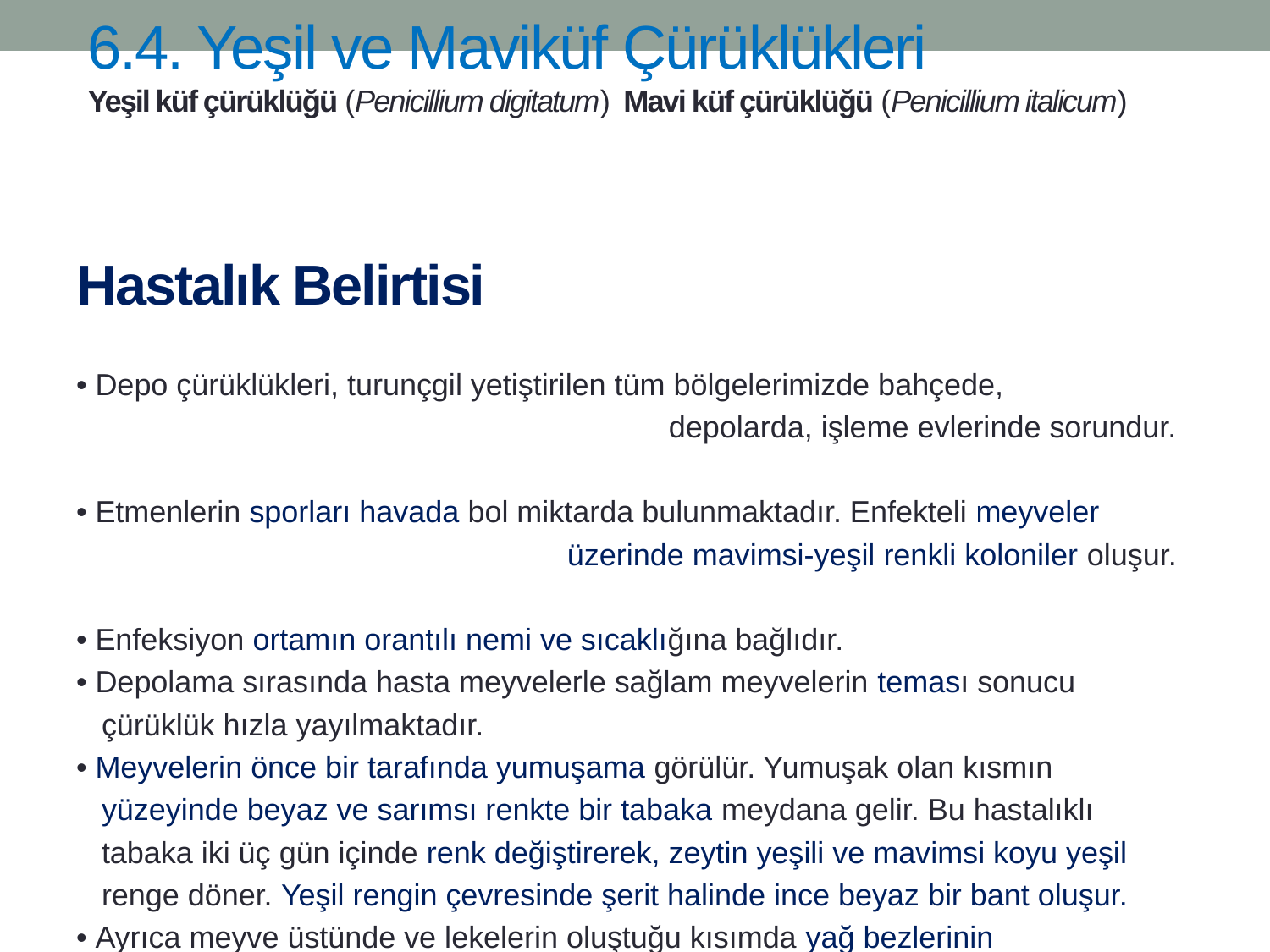

# 6.4. Yeşil ve Maviküf Çürüklükleri Yeşil küf çürüklüğü (Penicillium digitatum)  Mavi küf çürüklüğü (Penicillium italicum)
Hastalık Belirtisi

• Depo çürüklükleri, turunçgil yetiştirilen tüm bölgelerimizde bahçede,
                                                                      depolarda, işleme evlerinde sorundur.

• Etmenlerin sporları havada bol miktarda bulunmaktadır. Enfekteli meyveler
                                                          üzerinde mavimsi-yeşil renkli koloniler oluşur.

• Enfeksiyon ortamın orantılı nemi ve sıcaklığına bağlıdır.
• Depolama sırasında hasta meyvelerle sağlam meyvelerin teması sonucu
   çürüklük hızla yayılmaktadır.
• Meyvelerin önce bir tarafında yumuşama görülür. Yumuşak olan kısmın
   yüzeyinde beyaz ve sarımsı renkte bir tabaka meydana gelir. Bu hastalıklı
   tabaka iki üç gün içinde renk değiştirerek, zeytin yeşili ve mavimsi koyu yeşil
   renge döner. Yeşil rengin çevresinde şerit halinde ince beyaz bir bant oluşur.
• Ayrıca meyve üstünde ve lekelerin oluştuğu kısımda yağ bezlerinin
   bozulması ile yüzeysel bir çöküntü gerçekleşir.